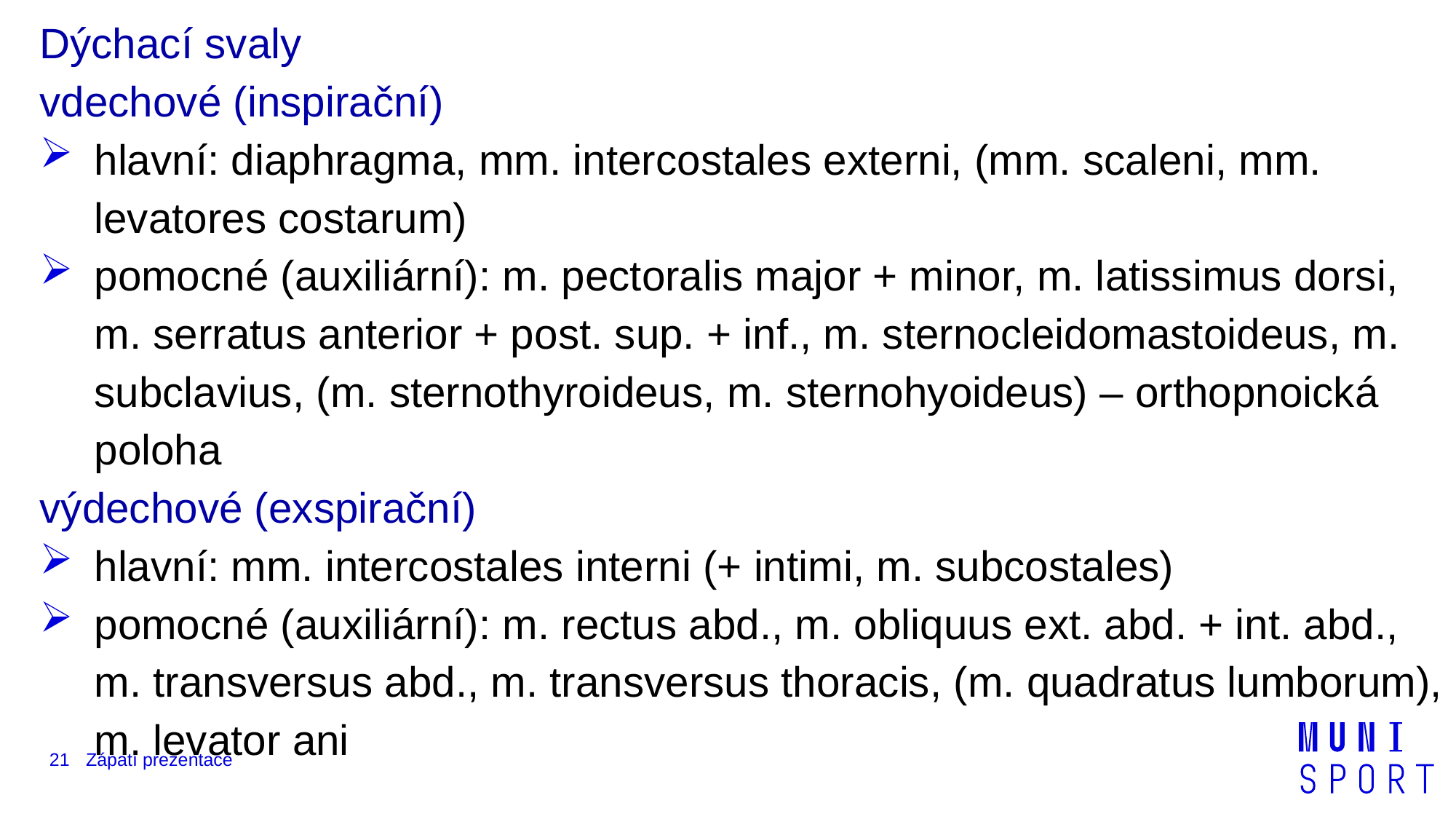

Dýchací svaly
vdechové (inspirační)
hlavní: diaphragma, mm. intercostales externi, (mm. scaleni, mm. levatores costarum)
pomocné (auxiliární): m. pectoralis major + minor, m. latissimus dorsi, m. serratus anterior + post. sup. + inf., m. sternocleidomastoideus, m. subclavius, (m. sternothyroideus, m. sternohyoideus) – orthopnoická poloha
výdechové (exspirační)
hlavní: mm. intercostales interni (+ intimi, m. subcostales)
pomocné (auxiliární): m. rectus abd., m. obliquus ext. abd. + int. abd., m. transversus abd., m. transversus thoracis, (m. quadratus lumborum), m. levator ani
21
Zápatí prezentace